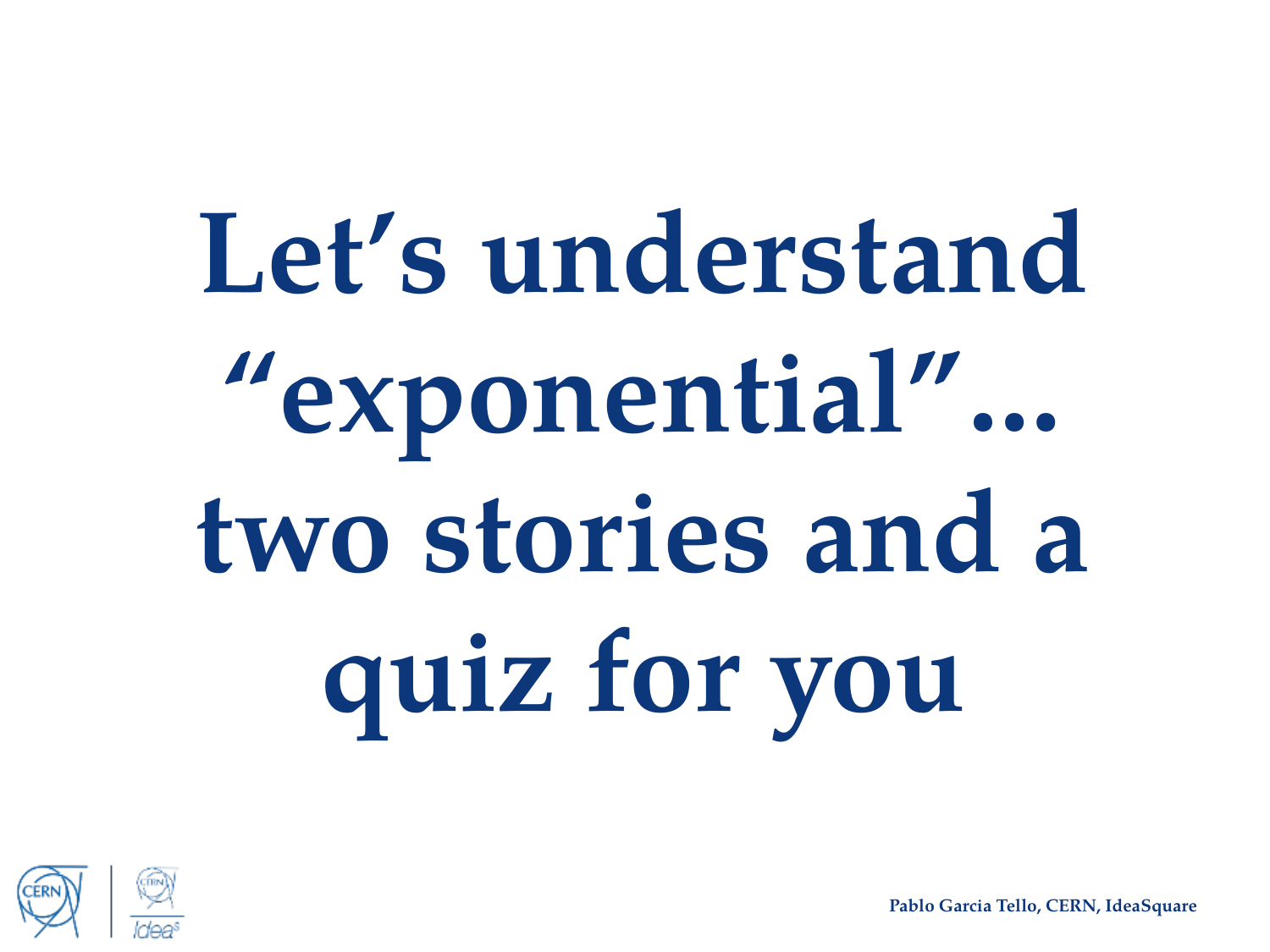

Let’s understand “exponential”…
two stories and a quiz for you